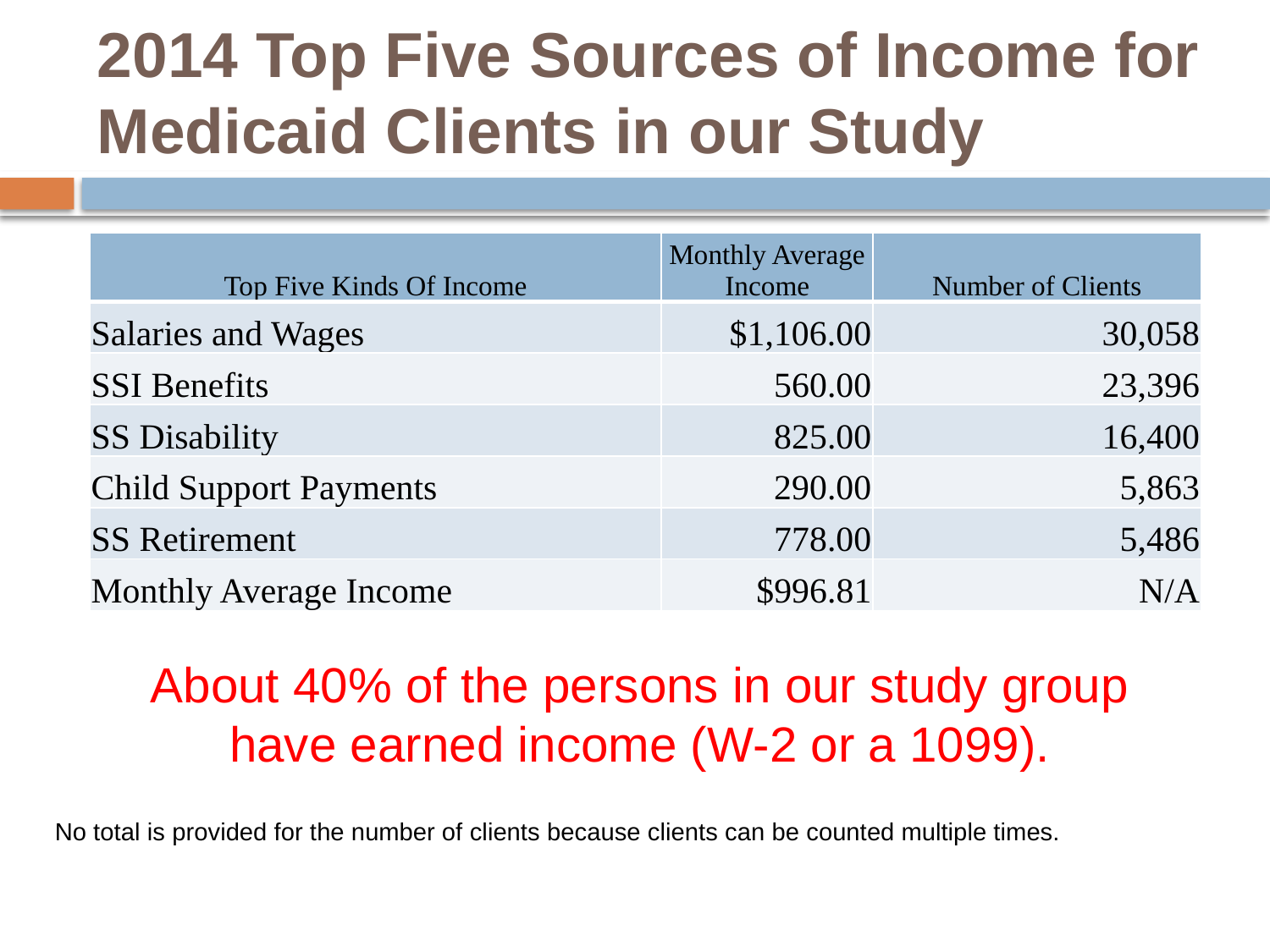

# 2014 Top Five Sources of Income for Medicaid Clients in our Study
| Top Five Kinds Of Income | Monthly Average Income | Number of Clients |
| --- | --- | --- |
| Salaries and Wages | $1,106.00 | 30,058 |
| SSI Benefits | 560.00 | 23,396 |
| SS Disability | 825.00 | 16,400 |
| Child Support Payments | 290.00 | 5,863 |
| SS Retirement | 778.00 | 5,486 |
| Monthly Average Income | $996.81 | N/A |
About 40% of the persons in our study group have earned income (W-2 or a 1099).
No total is provided for the number of clients because clients can be counted multiple times.